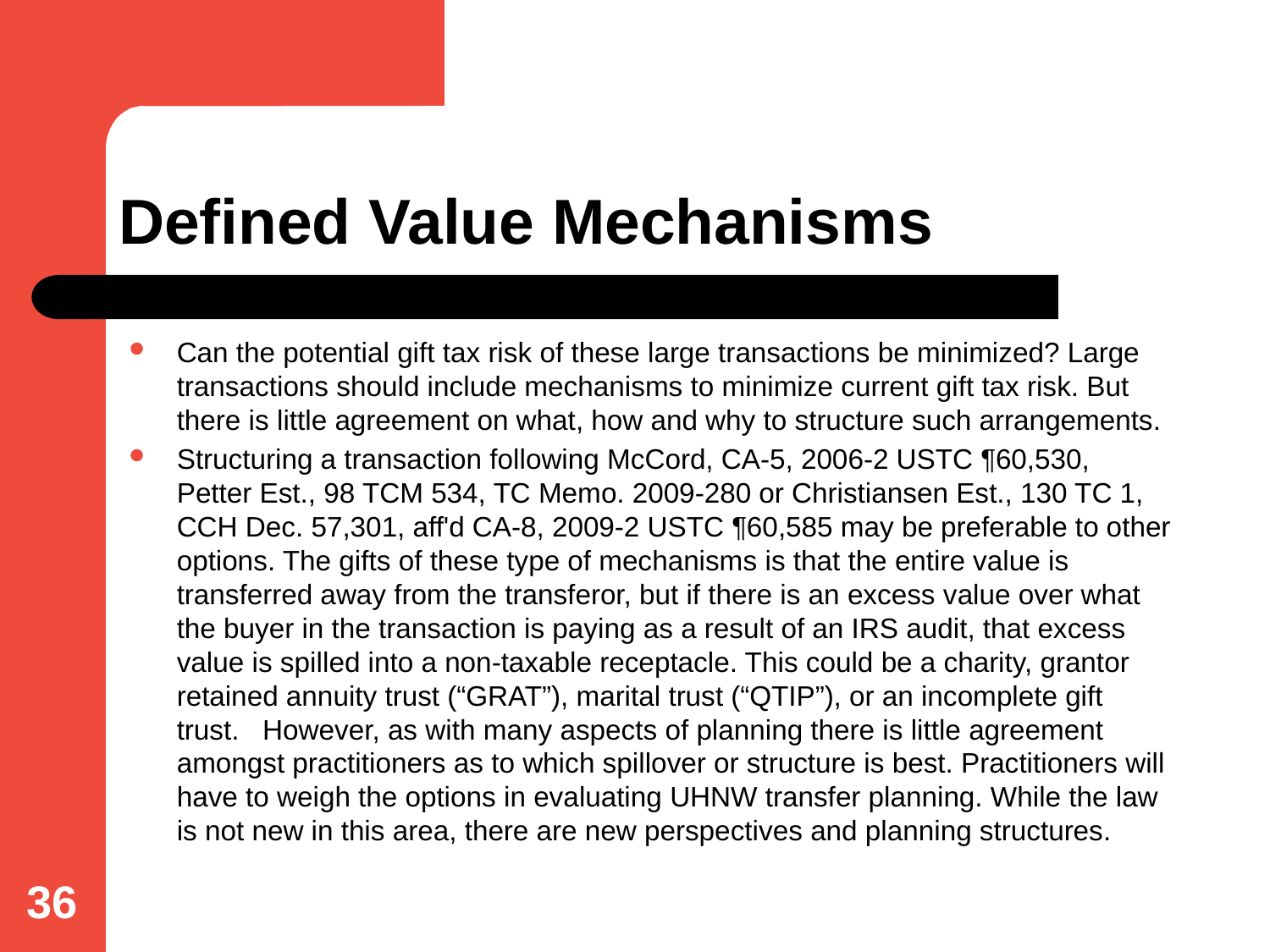

# Defined Value Mechanisms
Can the potential gift tax risk of these large transactions be minimized? Large transactions should include mechanisms to minimize current gift tax risk. But there is little agreement on what, how and why to structure such arrangements.
Structuring a transaction following McCord, CA-5, 2006-2 USTC ¶60,530, Petter Est., 98 TCM 534, TC Memo. 2009-280 or Christiansen Est., 130 TC 1, CCH Dec. 57,301, aff'd CA-8, 2009-2 USTC ¶60,585 may be preferable to other options. The gifts of these type of mechanisms is that the entire value is transferred away from the transferor, but if there is an excess value over what the buyer in the transaction is paying as a result of an IRS audit, that excess value is spilled into a non-taxable receptacle. This could be a charity, grantor retained annuity trust (“GRAT”), marital trust (“QTIP”), or an incomplete gift trust.   However, as with many aspects of planning there is little agreement amongst practitioners as to which spillover or structure is best. Practitioners will have to weigh the options in evaluating UHNW transfer planning. While the law is not new in this area, there are new perspectives and planning structures.
36